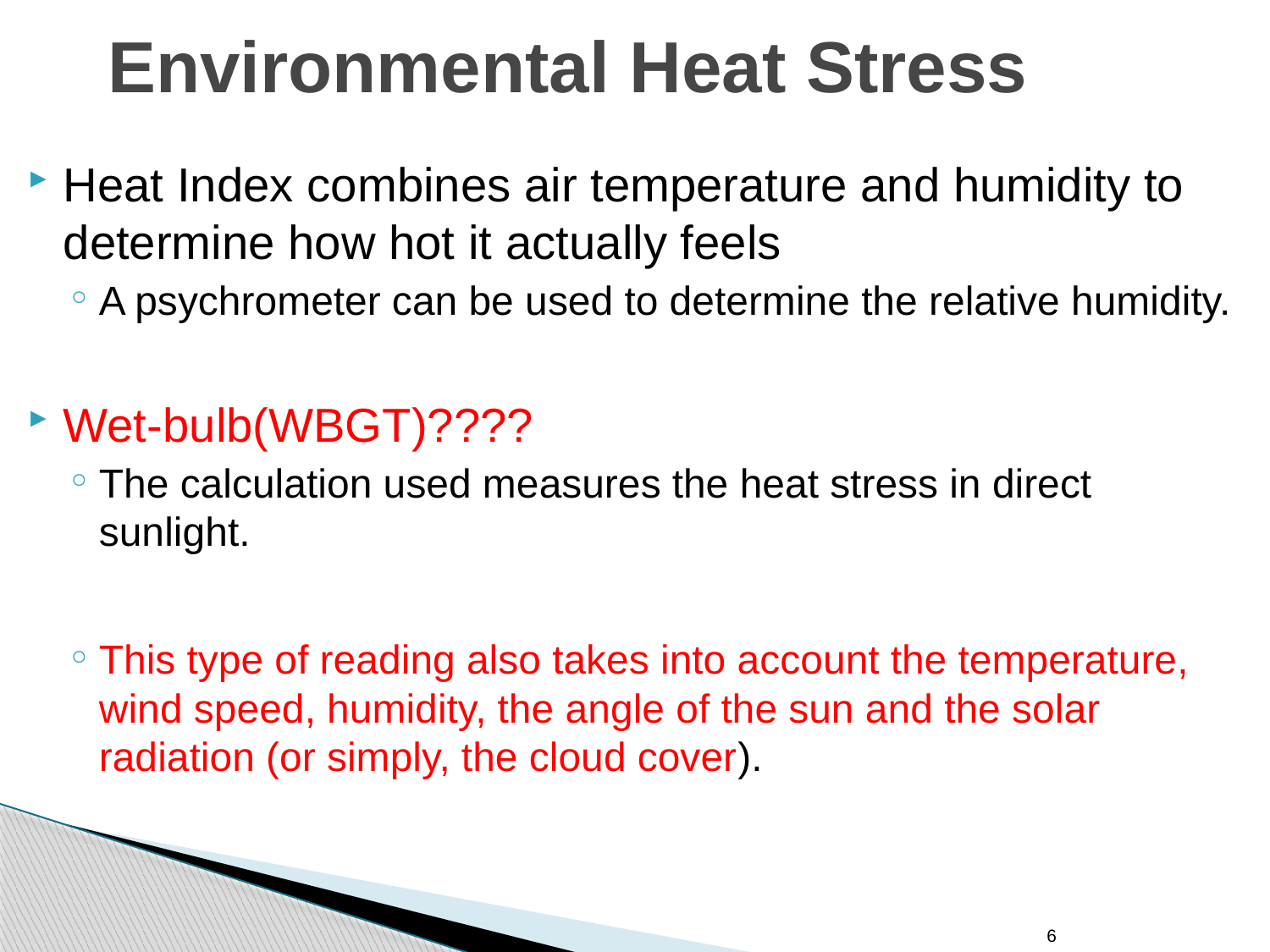

# Environmental Heat Stress
Heat Index combines air temperature and humidity to determine how hot it actually feels
A psychrometer can be used to determine the relative humidity.

Wet-bulb(WBGT)????
The calculation used measures the heat stress in direct sunlight.

This type of reading also takes into account the temperature, wind speed, humidity, the angle of the sun and the solar radiation (or simply, the cloud cover).
6